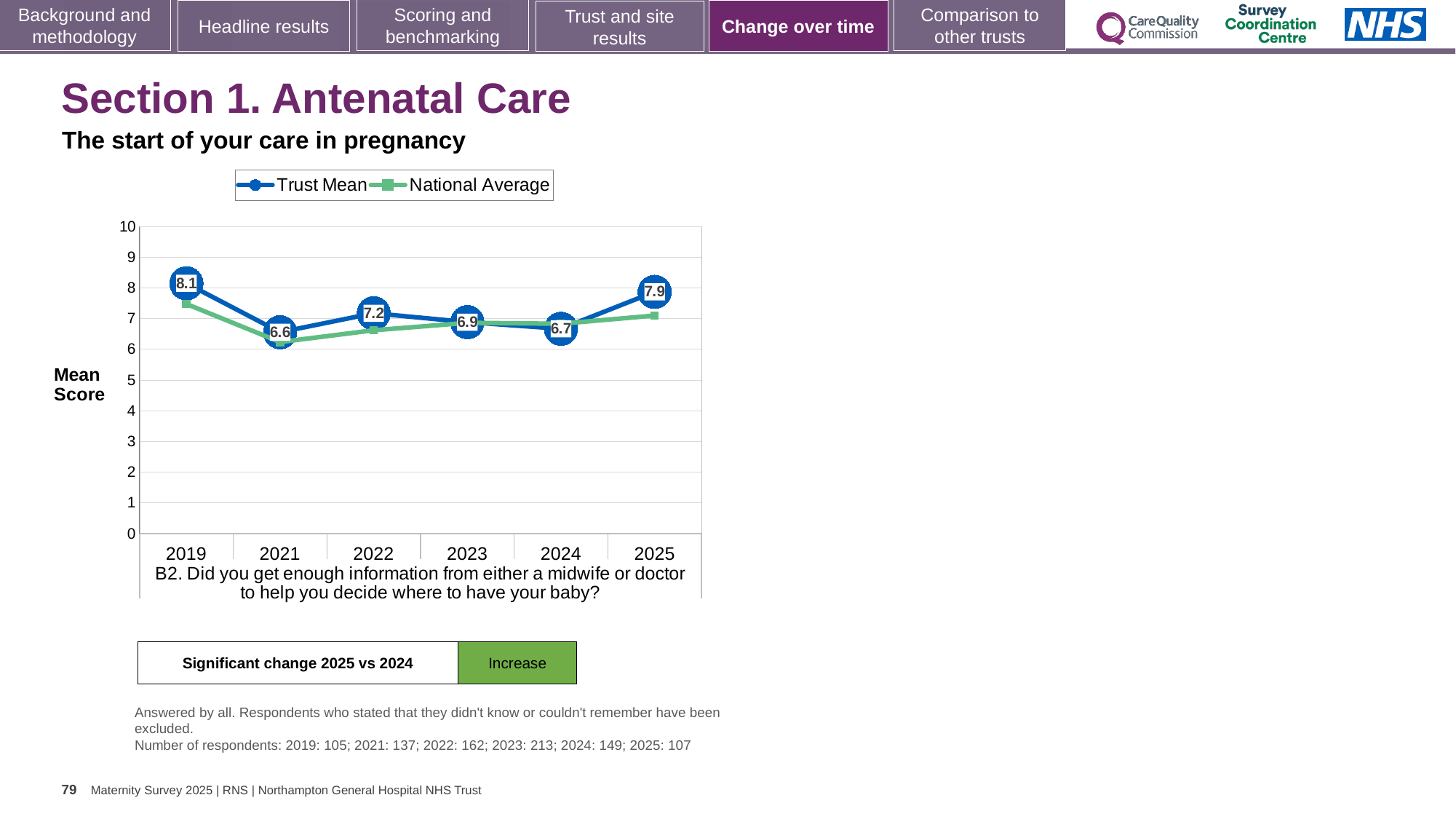

# Section 1. Antenatal Care
The start of your care in pregnancy

### Chart

| Category | Trust Mean | National Average |
|---|---|---|
| 2019 | 8.148439579615559 | 7.475126201481198 |
| 2021 | 6.556530382180109 | 6.236778383557825 |
| 2022 | 7.174572510022678 | 6.620241525786769 |
| 2023 | 6.884727614426374 | 6.861793233131625 |
| 2024 | 6.668628620856037 | 6.831919193127868 |
| 2025 | 7.870525567948251 | 7.098412110998328 |
| Significant change 2025 vs 2024 | Increase |
| --- | --- |
Answered by all. Respondents who stated that they didn't know or couldn't remember have been excluded.
Number of respondents: 2019: 105; 2021: 137; 2022: 162; 2023: 213; 2024: 149; 2025: 107

79